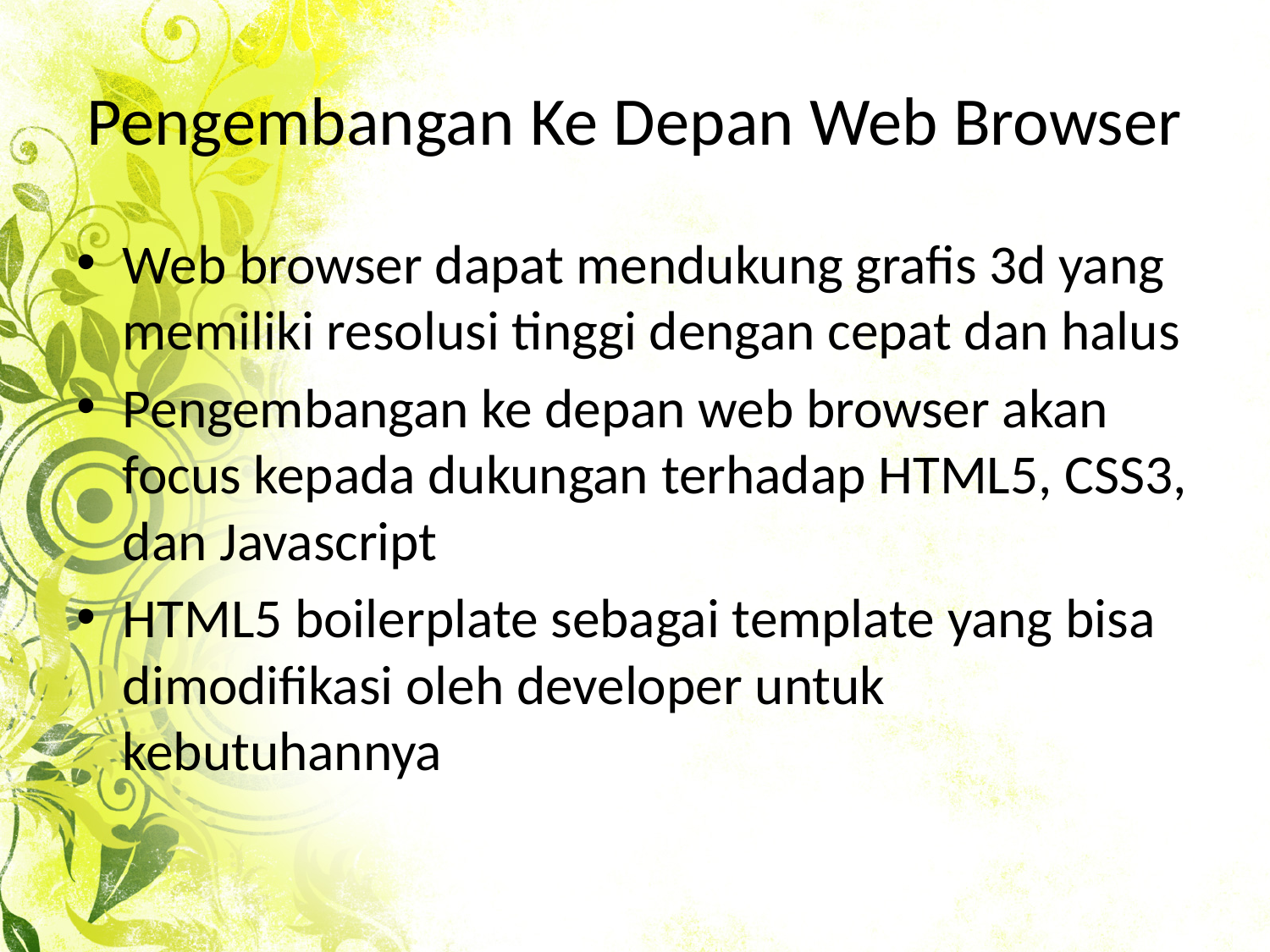

# Pengembangan Ke Depan Web Browser
Web browser dapat mendukung grafis 3d yang memiliki resolusi tinggi dengan cepat dan halus
Pengembangan ke depan web browser akan focus kepada dukungan terhadap HTML5, CSS3, dan Javascript
HTML5 boilerplate sebagai template yang bisa dimodifikasi oleh developer untuk kebutuhannya